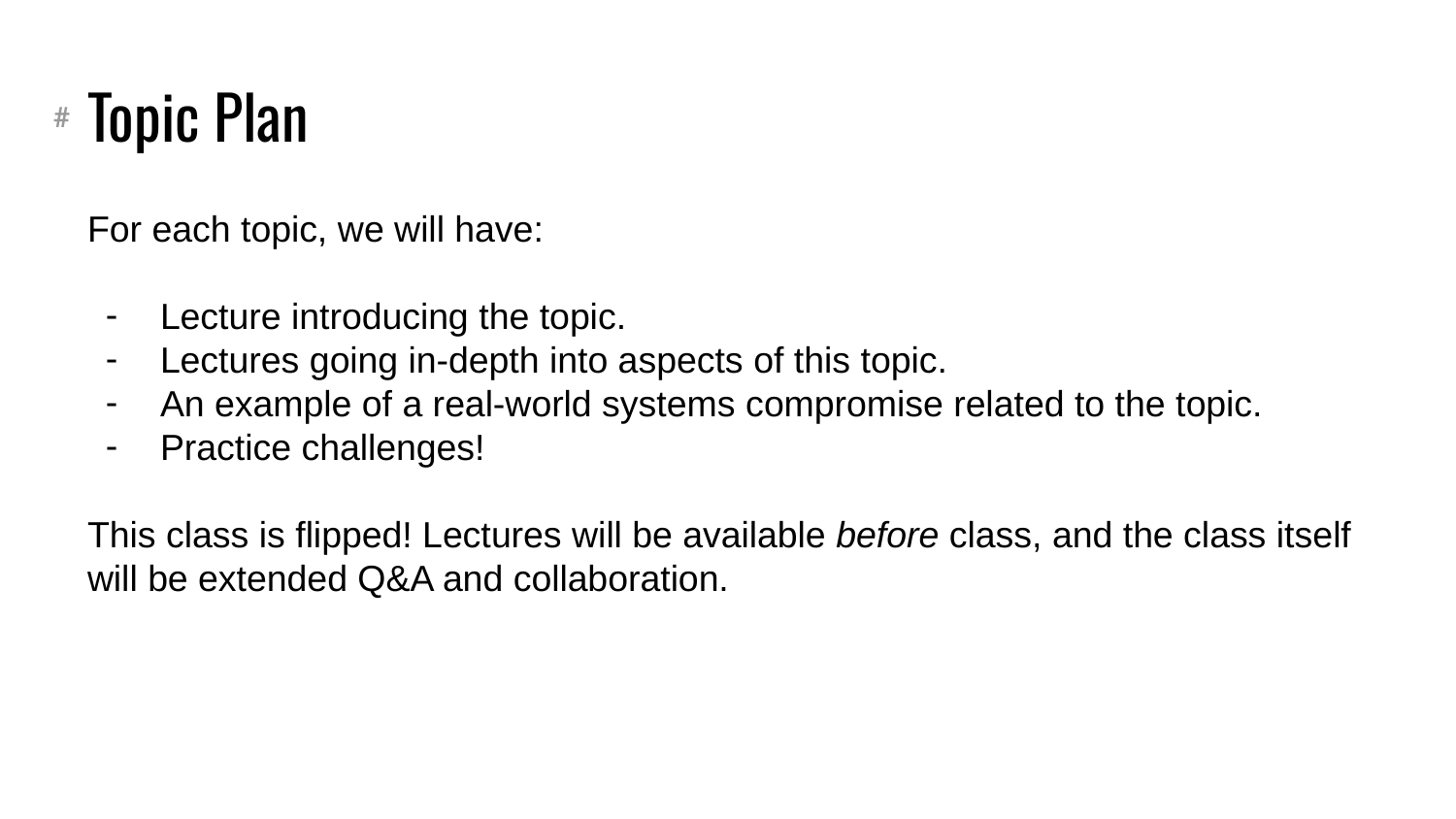

# Topic Plan
For each topic, we will have:

Lecture introducing the topic.
Lectures going in-depth into aspects of this topic.
An example of a real-world systems compromise related to the topic.
Practice challenges!

This class is flipped! Lectures will be available before class, and the class itself will be extended Q&A and collaboration.